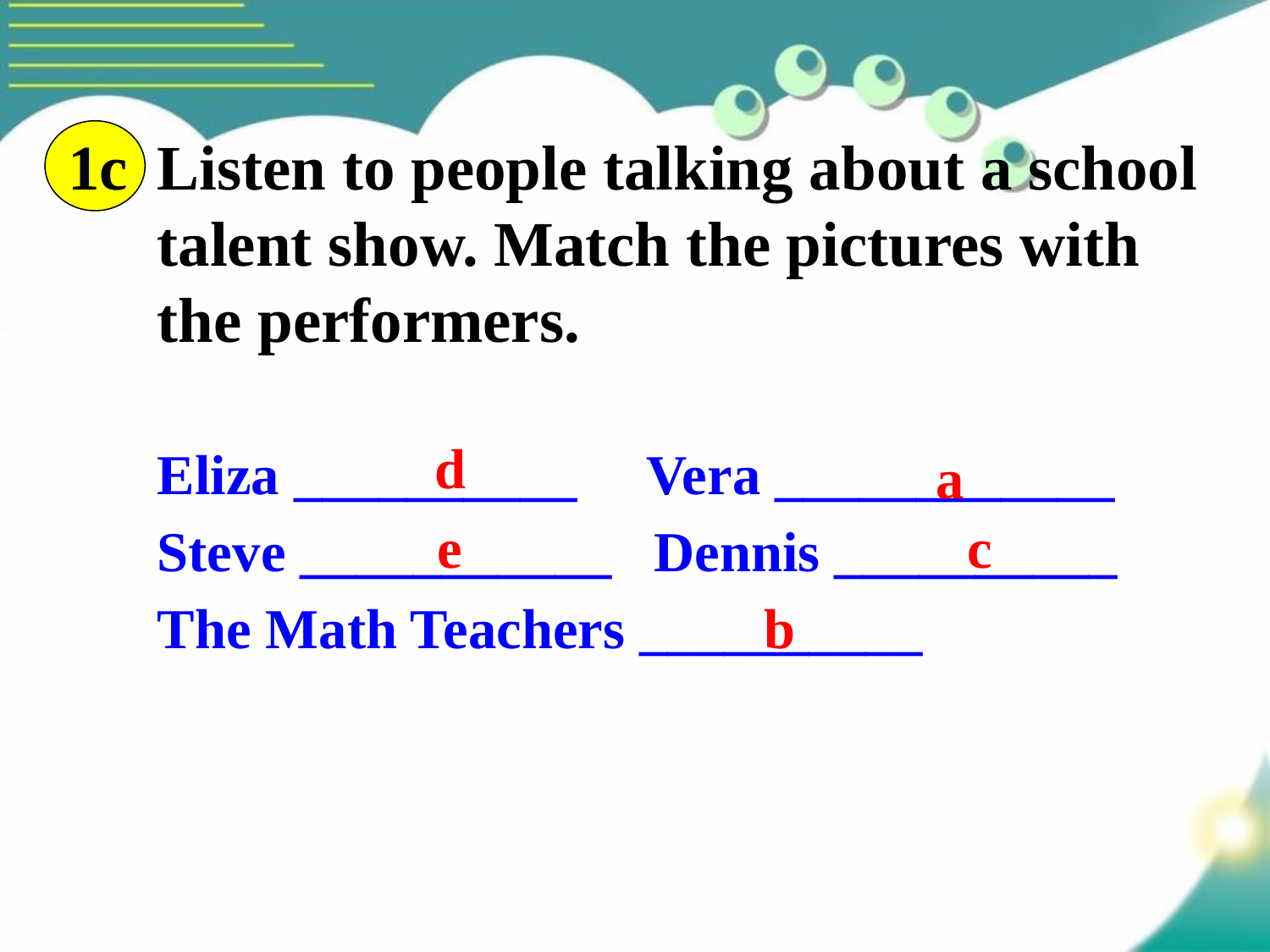

1c
Listen to people talking about a school talent show. Match the pictures with the performers.
Eliza __________     Vera ____________
Steve ___________   Dennis __________
The Math Teachers __________
d
a
e
c
b